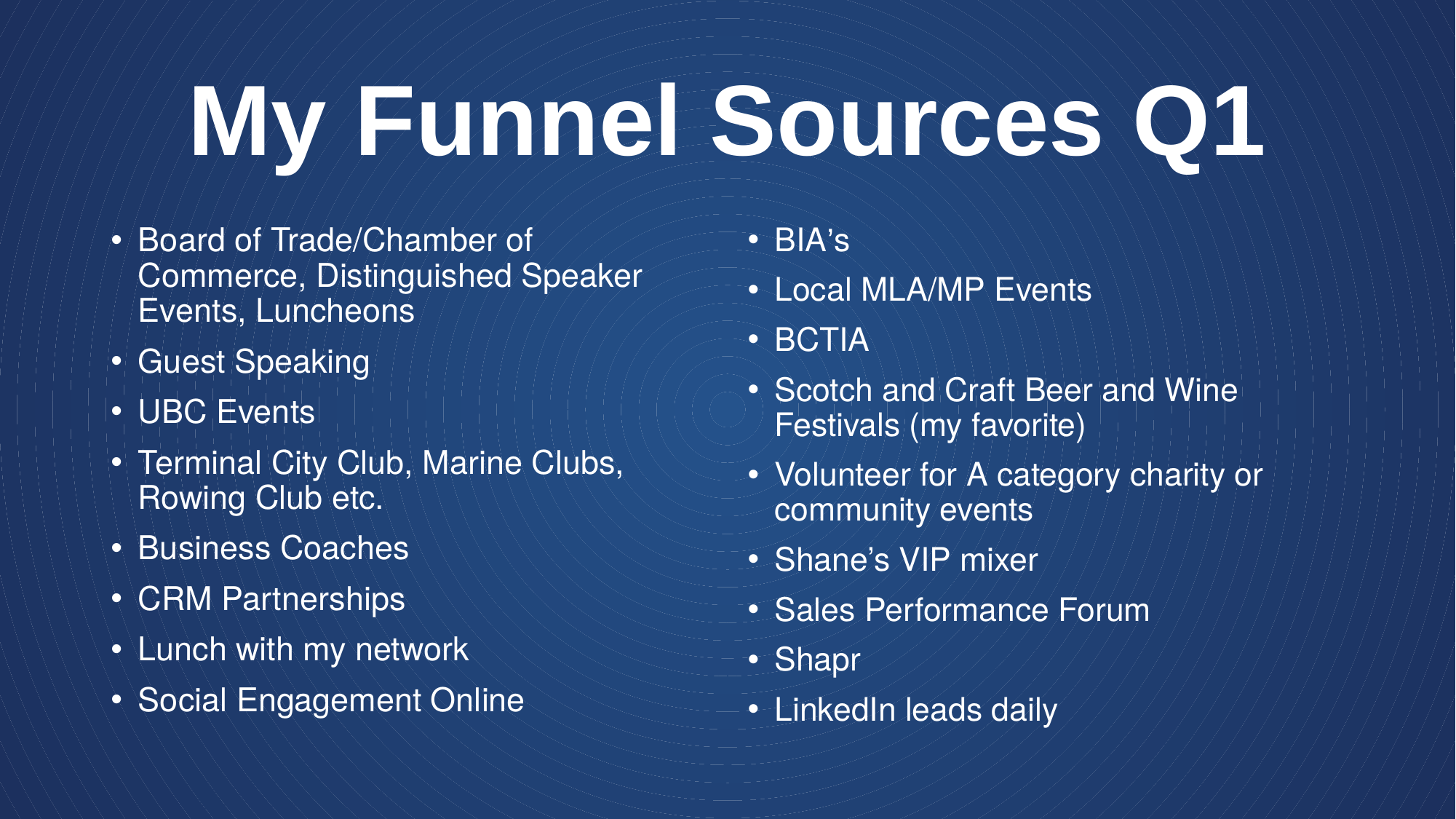

# My Funnel Sources Q1
Board of Trade/Chamber of Commerce, Distinguished Speaker Events, Luncheons
Guest Speaking
UBC Events
Terminal City Club, Marine Clubs, Rowing Club etc.
Business Coaches
CRM Partnerships
Lunch with my network
Social Engagement Online

BIA’s
Local MLA/MP Events
BCTIA
Scotch and Craft Beer and Wine Festivals (my favorite)
Volunteer for A category charity or community events
Shane’s VIP mixer
Sales Performance Forum
Shapr
LinkedIn leads daily